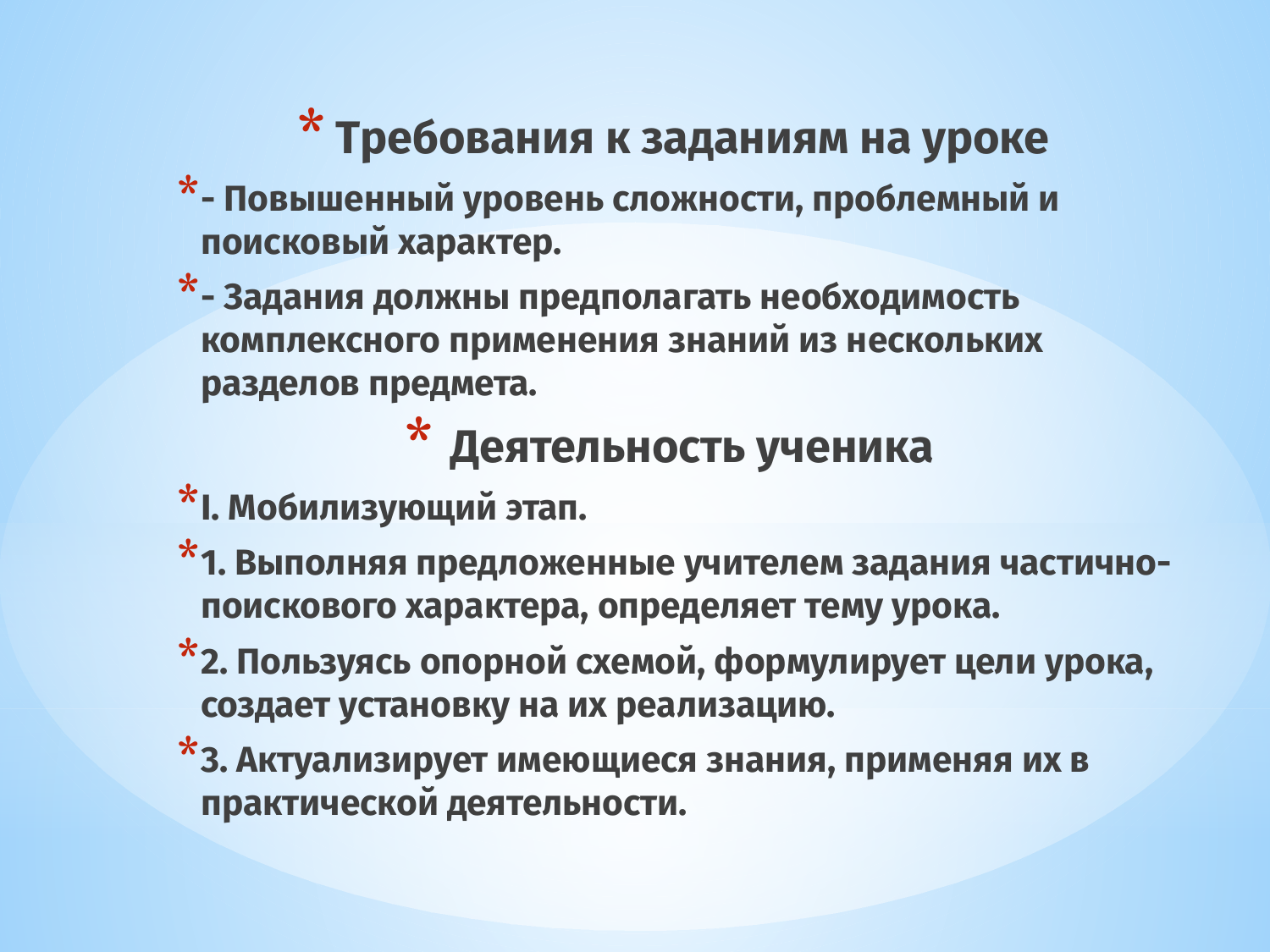

Требования к заданиям на уроке
- Повышенный уровень сложности, проблемный и поисковый характер.
- Задания должны предполагать необходимость комплексного применения знаний из нескольких разделов предмета.
Деятельность ученика
I. Мобилизующий этап.
1. Выполняя предложенные учителем задания частично-поискового характера, определяет тему урока.
2. Пользуясь опорной схемой, формулирует цели урока, создает установку на их реализацию.
3. Актуализирует имеющиеся знания, применяя их в практической деятельности.

#